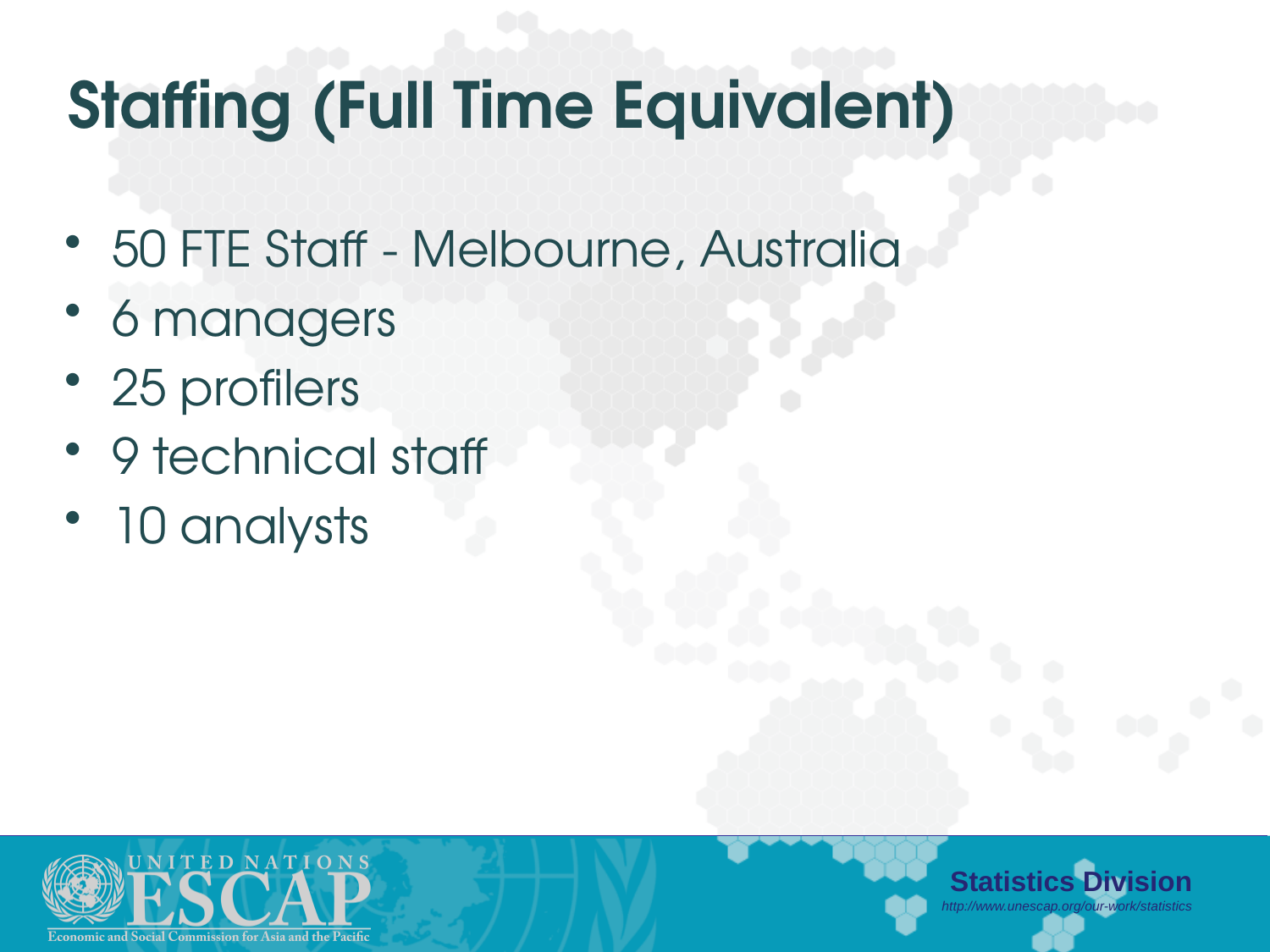

# Staffing (Full Time Equivalent)
50 FTE Staff - Melbourne, Australia
6 managers
25 profilers
9 technical staff
10 analysts